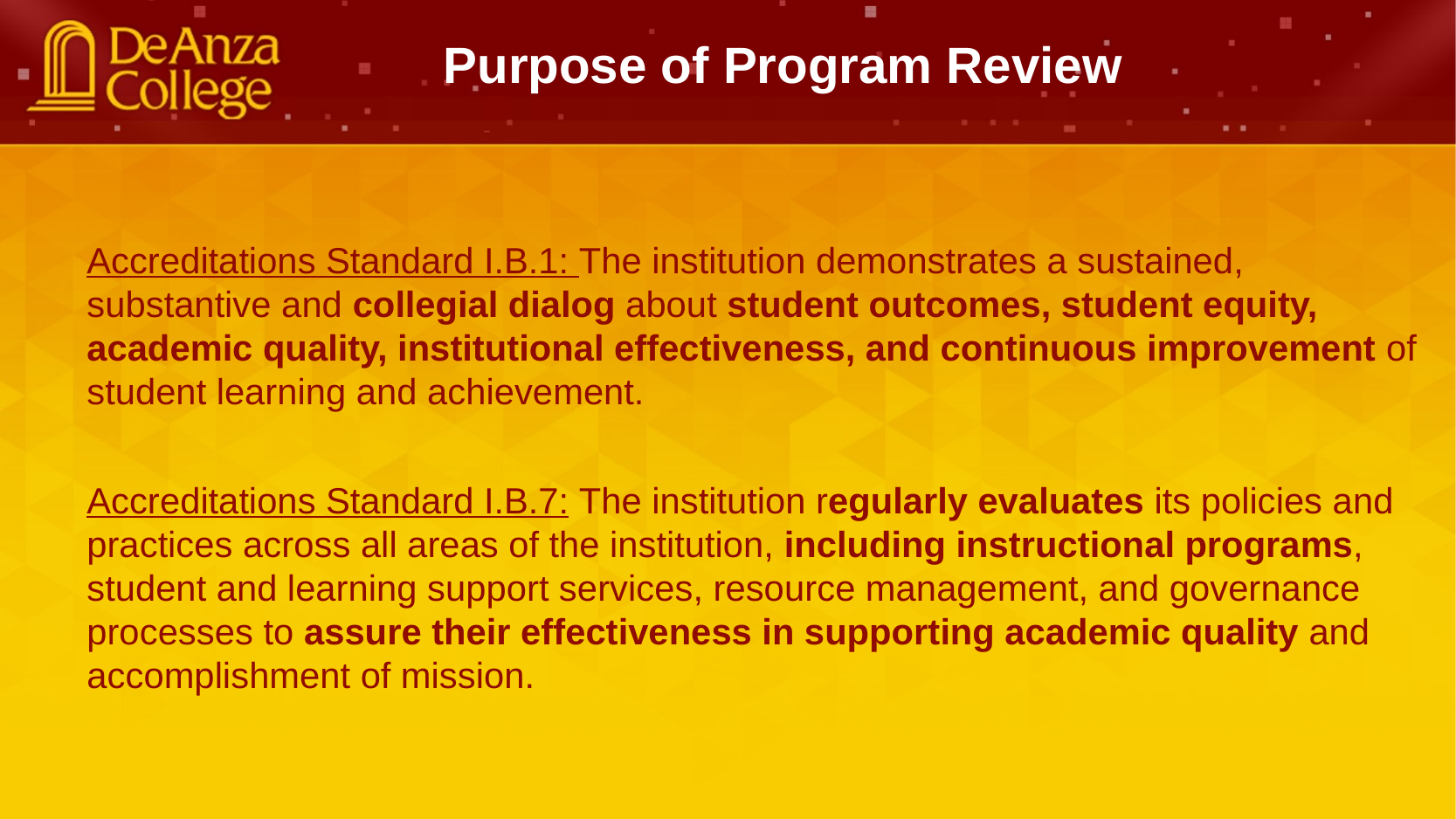

Purpose of Program Review

Accreditations Standard I.B.1: The institution demonstrates a sustained, substantive and collegial dialog about student outcomes, student equity, academic quality, institutional effectiveness, and continuous improvement of student learning and achievement.

Accreditations Standard I.B.7: The institution regularly evaluates its policies and practices across all areas of the institution, including instructional programs, student and learning support services, resource management, and governance processes to assure their effectiveness in supporting academic quality and accomplishment of mission.